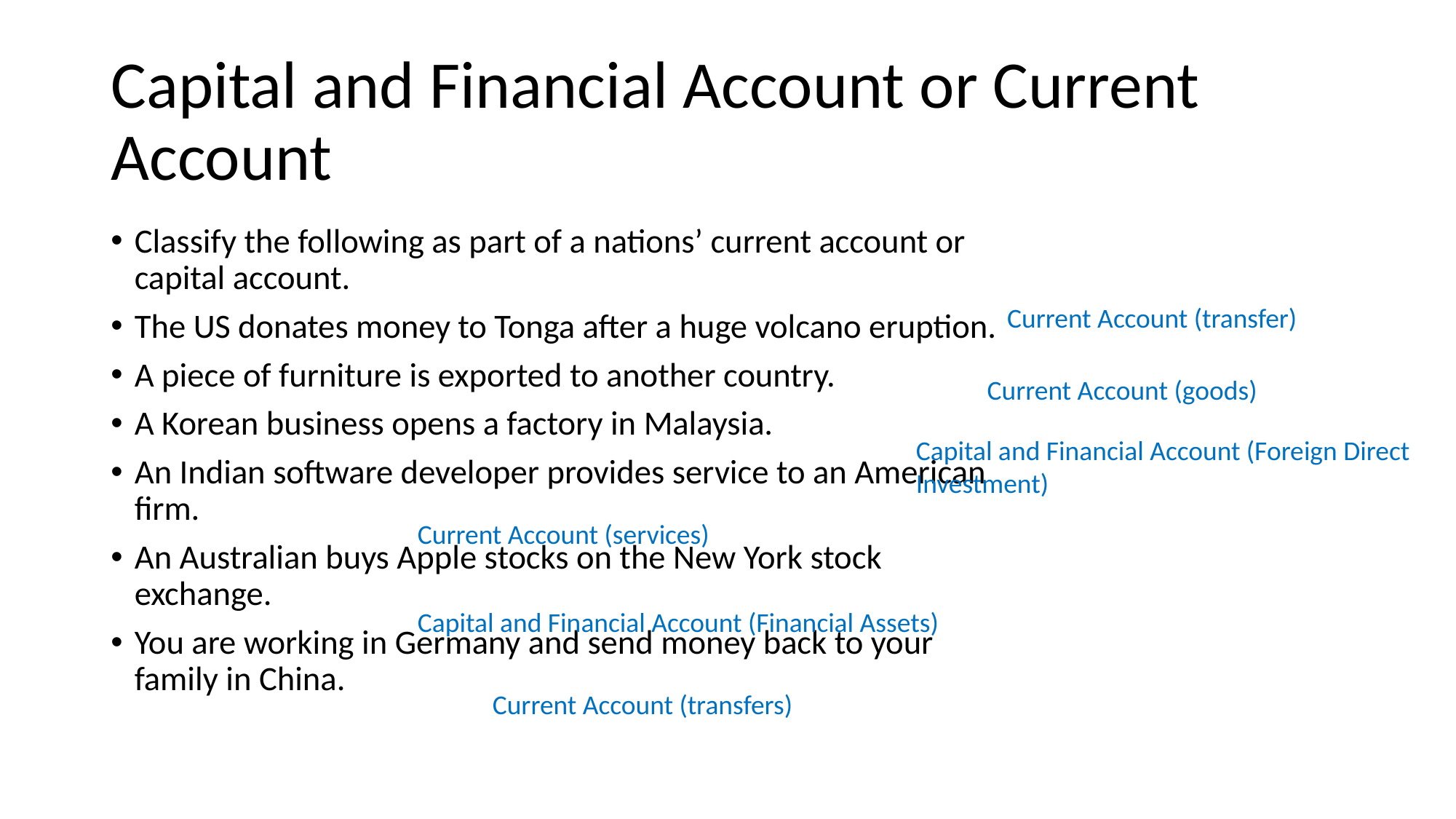

# Capital and Financial Account or Current Account
Classify the following as part of a nations’ current account or capital account.
The US donates money to Tonga after a huge volcano eruption.
A piece of furniture is exported to another country.
A Korean business opens a factory in Malaysia.
An Indian software developer provides service to an American firm.
An Australian buys Apple stocks on the New York stock exchange.
You are working in Germany and send money back to your family in China.

Current Account (transfer)
Current Account (goods)
Capital and Financial Account (Foreign Direct Investment)
Current Account (services)
Capital and Financial Account (Financial Assets)
Current Account (transfers)